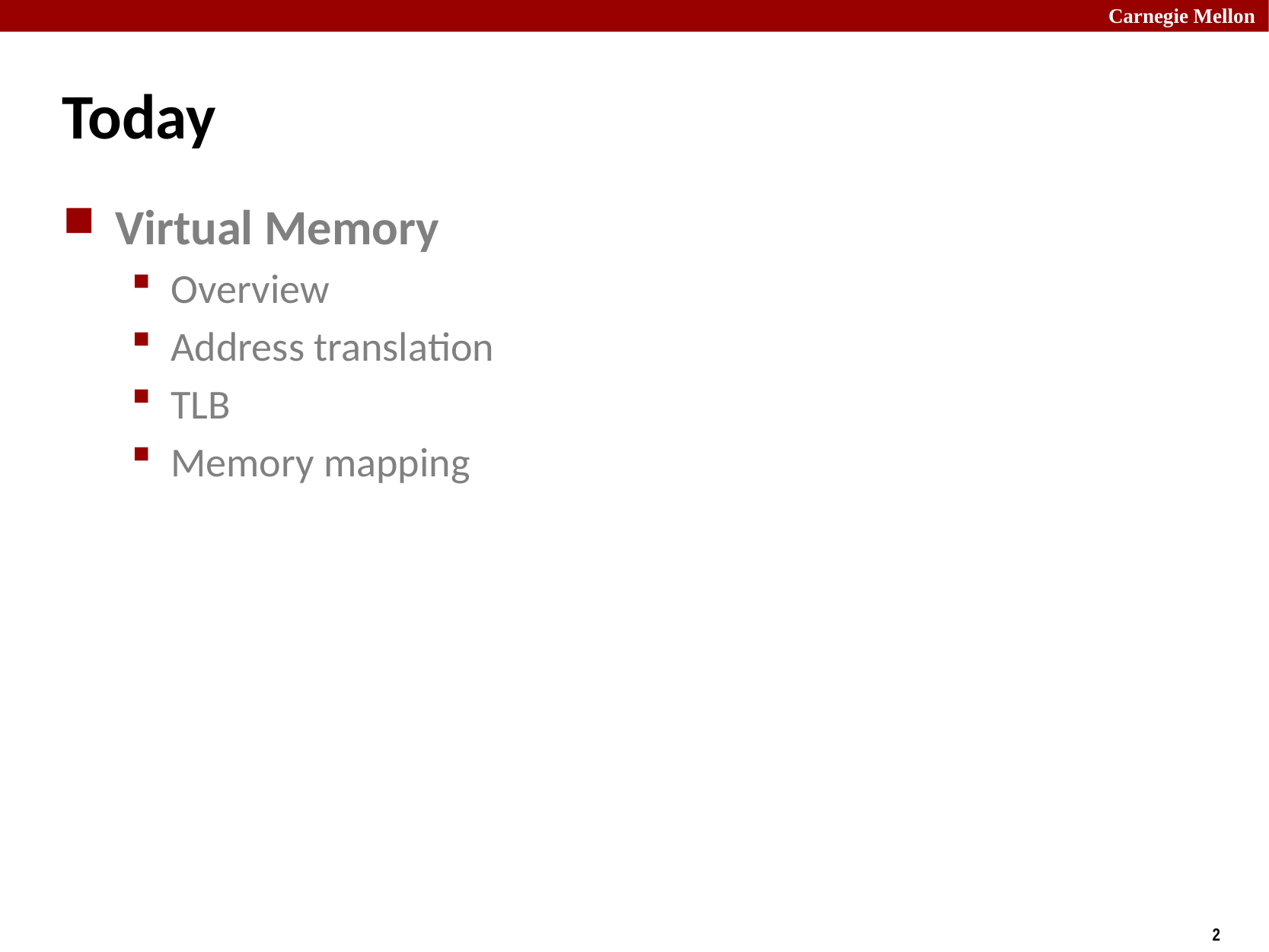

# Today
Virtual Memory
Overview
Address translation
TLB
Memory mapping